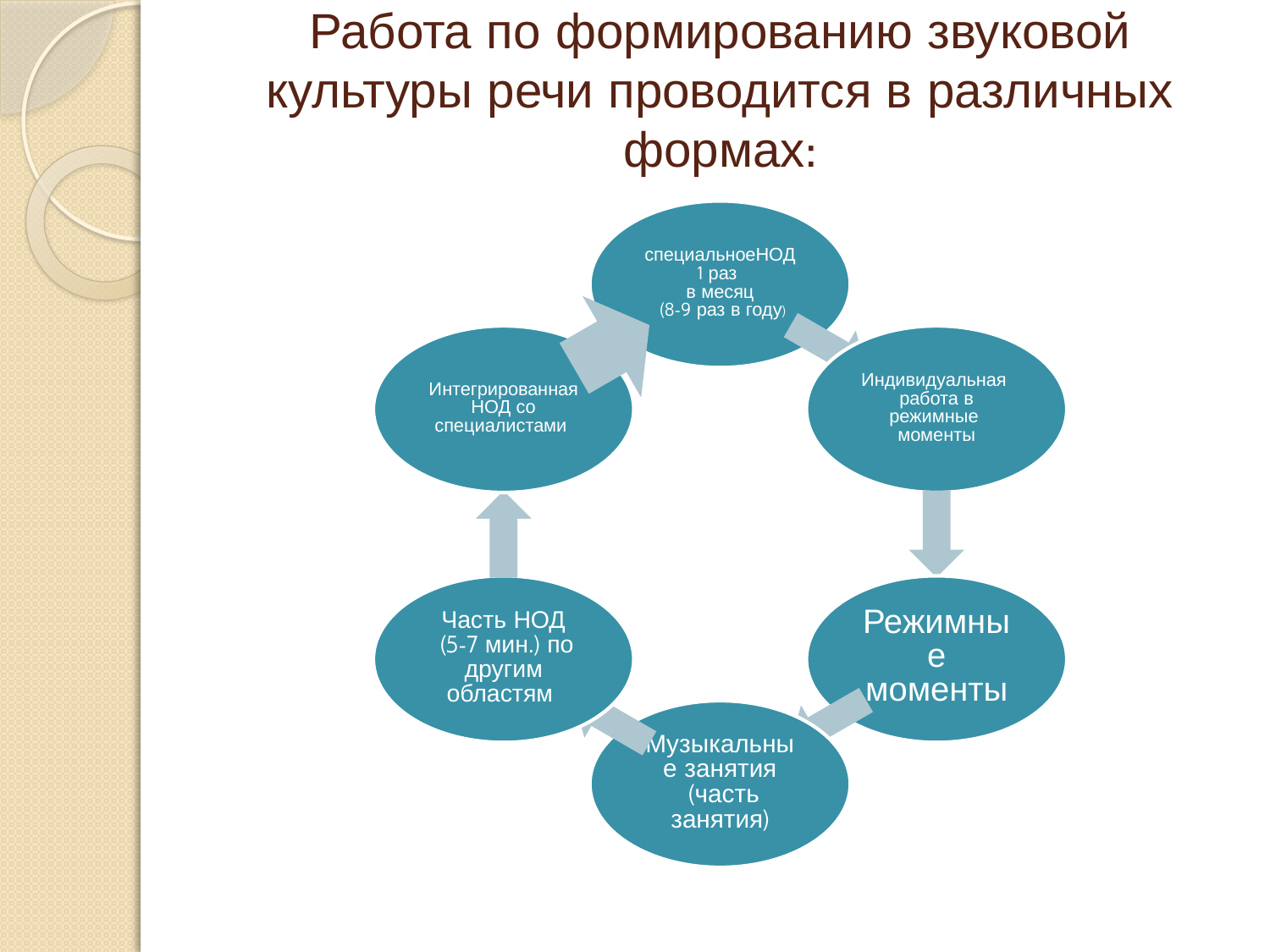

# Работа по формированию звуковой культуры речи проводится в различных формах:
Индивидуальная  работа в режимные  моменты
Режимные моменты
Музыкальные занятия
 (часть занятия)
Часть НОД
 (5-7 мин.) по другим областям
специальноеНОД
1 раз
в месяц
 (8-9 раз в году)
Интегрированная НОД со специалистами